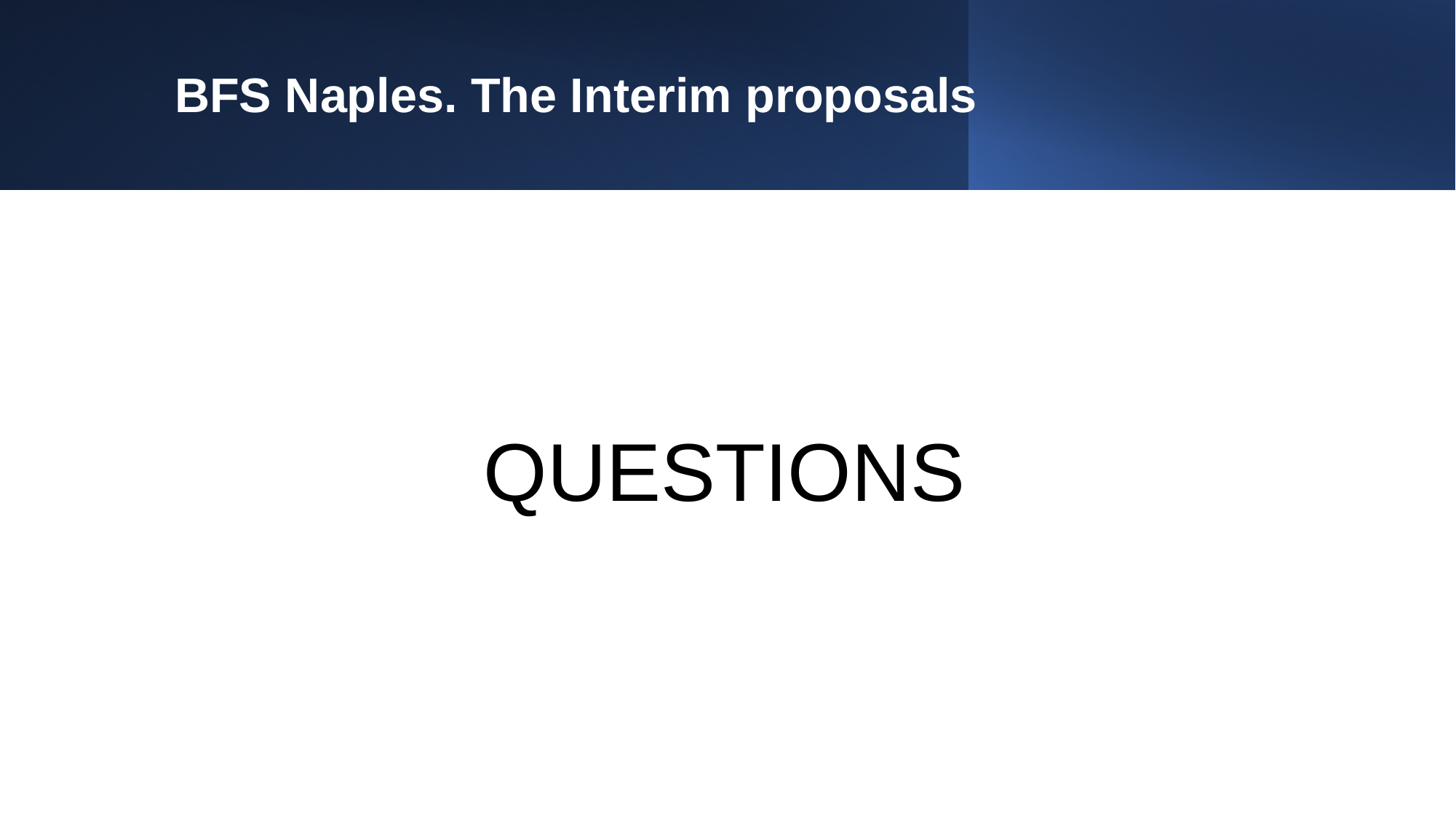

# BFS Naples. The Interim proposals

QUESTIONS